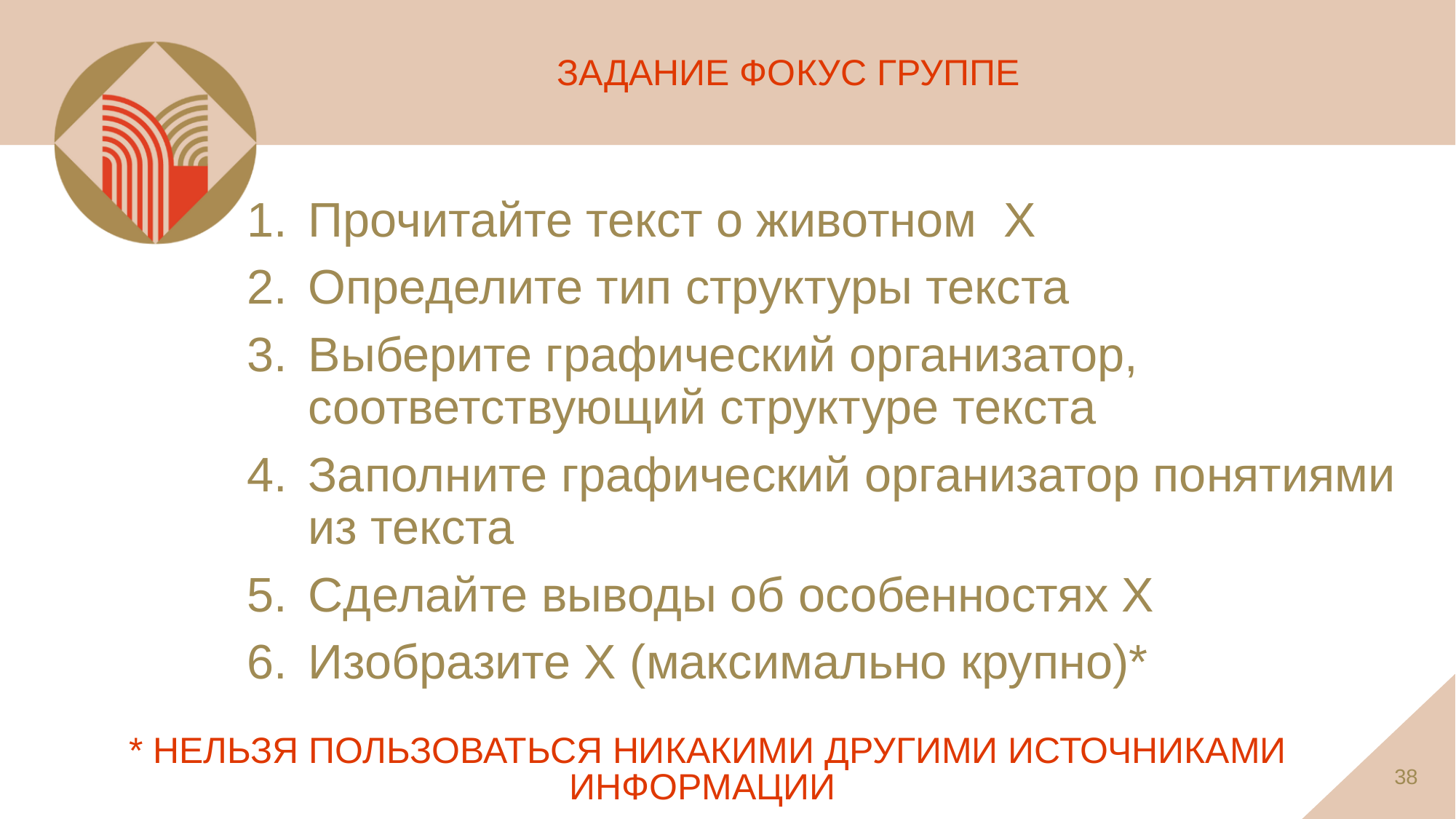

ЗАДАНИЕ ФОКУС ГРУППЕ
Прочитайте текст о животном  Х
Определите тип структуры текста
Выберите графический организатор, соответствующий структуре текста
Заполните графический организатор понятиями из текста
Сделайте выводы об особенностях Х
Изобразите Х (максимально крупно)*

 * НЕЛЬЗЯ ПОЛЬЗОВАТЬСЯ НИКАКИМИ ДРУГИМИ ИСТОЧНИКАМИ ИНФОРМАЦИИ
38